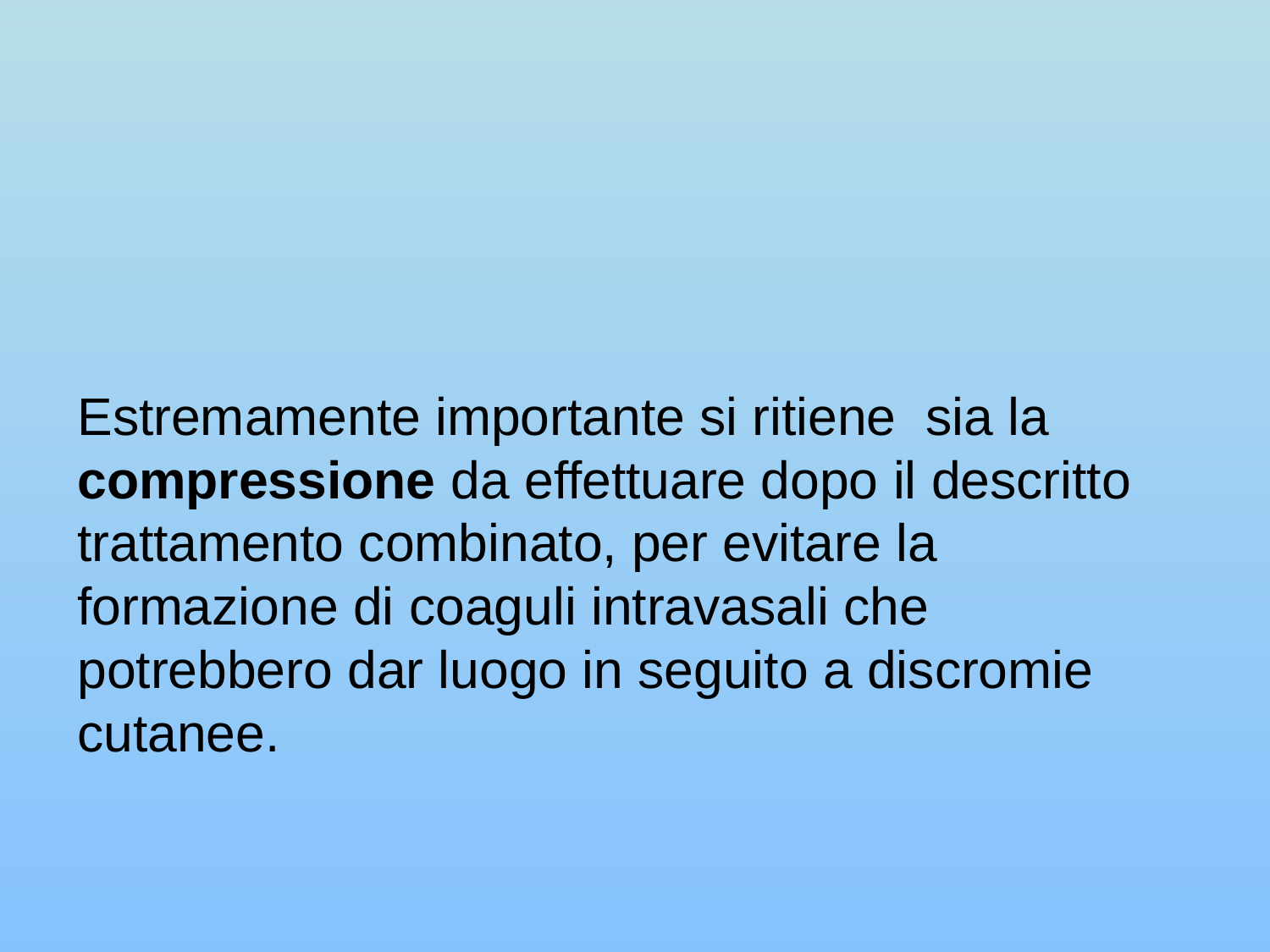

Estremamente importante si ritiene  sia la compressione da effettuare dopo il descritto  trattamento combinato, per evitare la formazione di coaguli intravasali che potrebbero dar luogo in seguito a discromie cutanee.